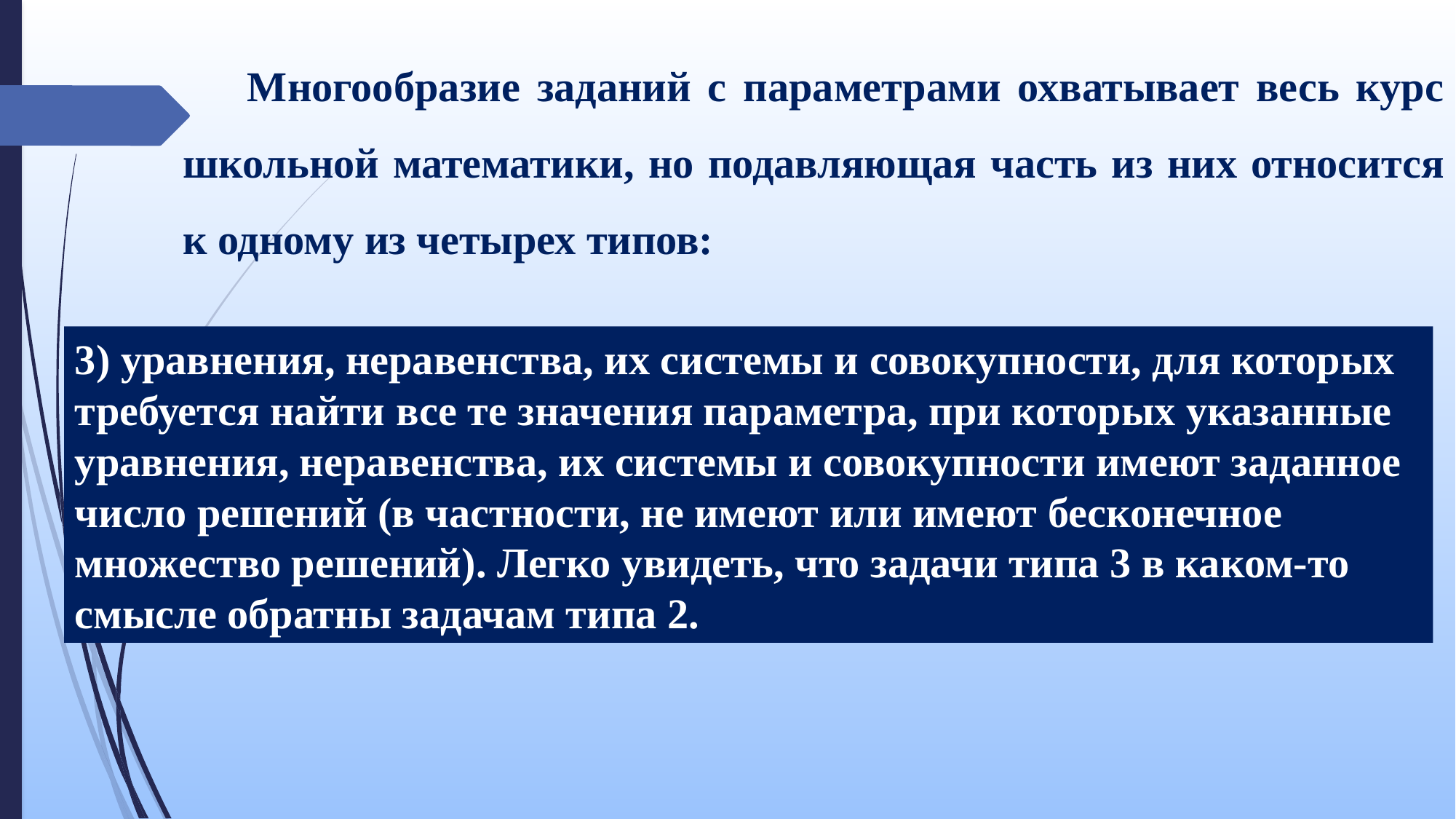

Многообразие заданий с параметрами охватывает весь курс школьной математики, но подавляющая часть из них относится к одному из четырех типов:
3) уравнения, неравенства, их системы и совокупности, для которых требуется найти все те значения параметра, при которых указанные уравнения, неравенства, их системы и совокупности имеют заданное число решений (в частности, не имеют или имеют бесконечное множество решений). Легко увидеть, что задачи типа 3 в каком-то смысле обратны задачам типа 2.